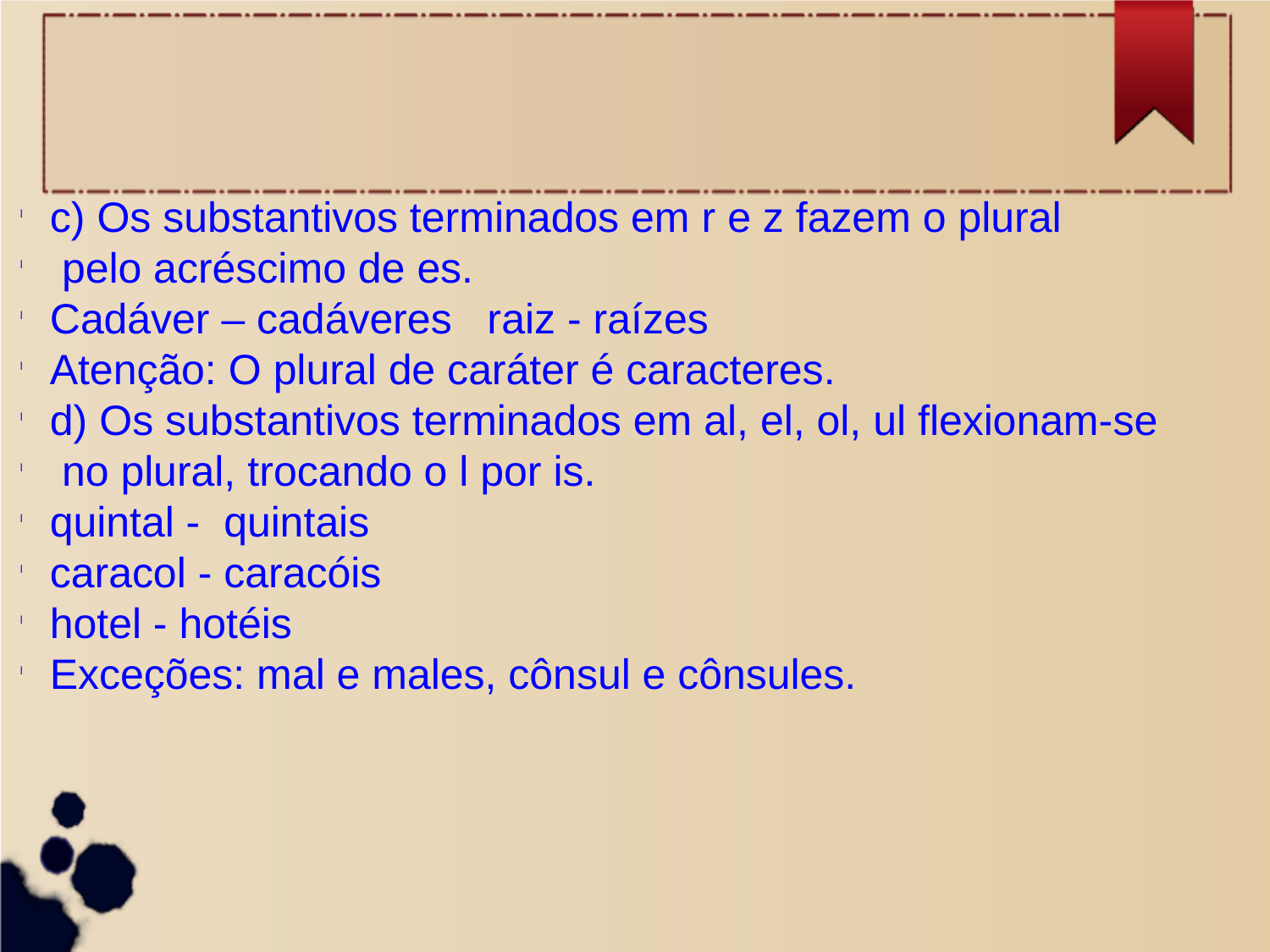

c) Os substantivos terminados em r e z fazem o plural
 pelo acréscimo de es.
Cadáver – cadáveres   raiz - raízes
Atenção: O plural de caráter é caracteres.
d) Os substantivos terminados em al, el, ol, ul flexionam-se
 no plural, trocando o l por is.
quintal -  quintais
caracol - caracóis
hotel - hotéis
Exceções: mal e males, cônsul e cônsules.